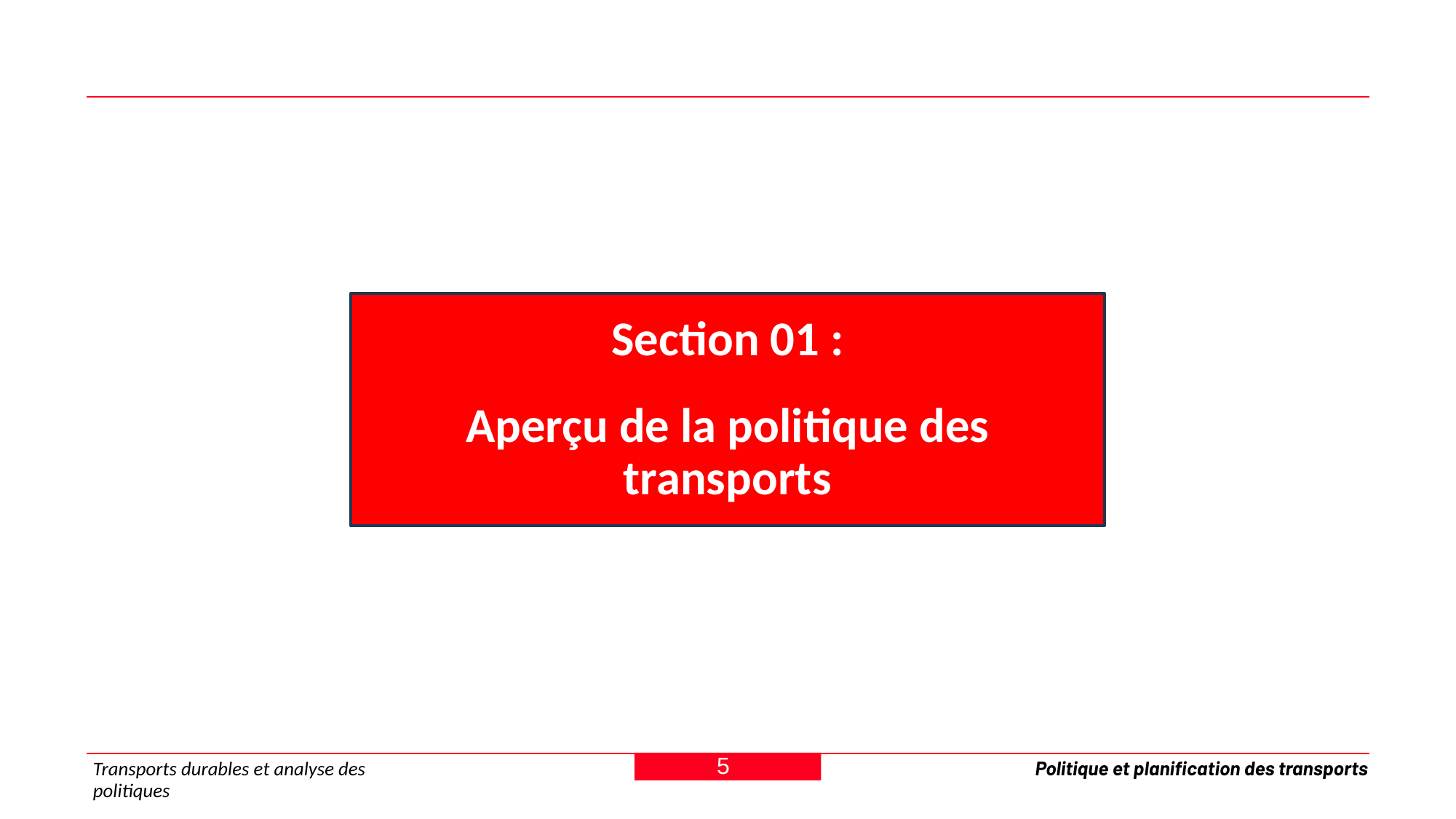

Section 01 :
Aperçu de la politique des transports
5
Transports durables et analyse des politiques
Politique et planification des transports